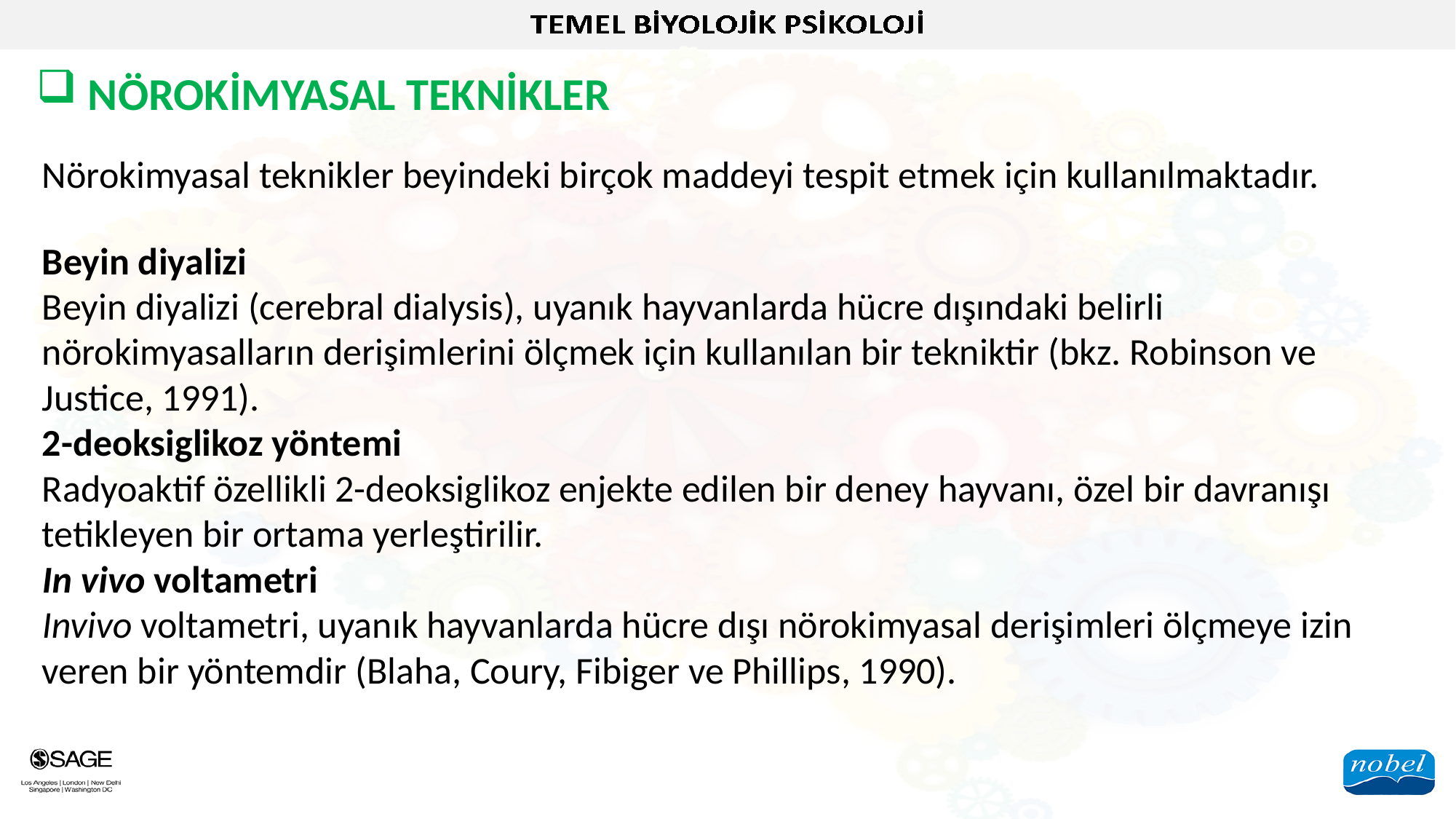

NÖROKİMYASAL TEKNİKLER
Nörokimyasal teknikler beyindeki birçok maddeyi tespit etmek için kullanılmaktadır.
Beyin diyalizi
Beyin diyalizi (cerebral dialysis), uyanık hayvanlarda hücre dışındaki belirli nörokimyasalların derişimlerini ölçmek için kullanılan bir tekniktir (bkz. Robinson ve Justice, 1991).
2-deoksiglikoz yöntemi
Radyoaktif özellikli 2-deoksiglikoz enjekte edilen bir deney hayvanı, özel bir davranışı tetikleyen bir ortama yerleştirilir.
In vivo voltametri
Invivo voltametri, uyanık hayvanlarda hücre dışı nörokimyasal derişimleri ölçmeye izin veren bir yöntemdir (Blaha, Coury, Fibiger ve Phillips, 1990).